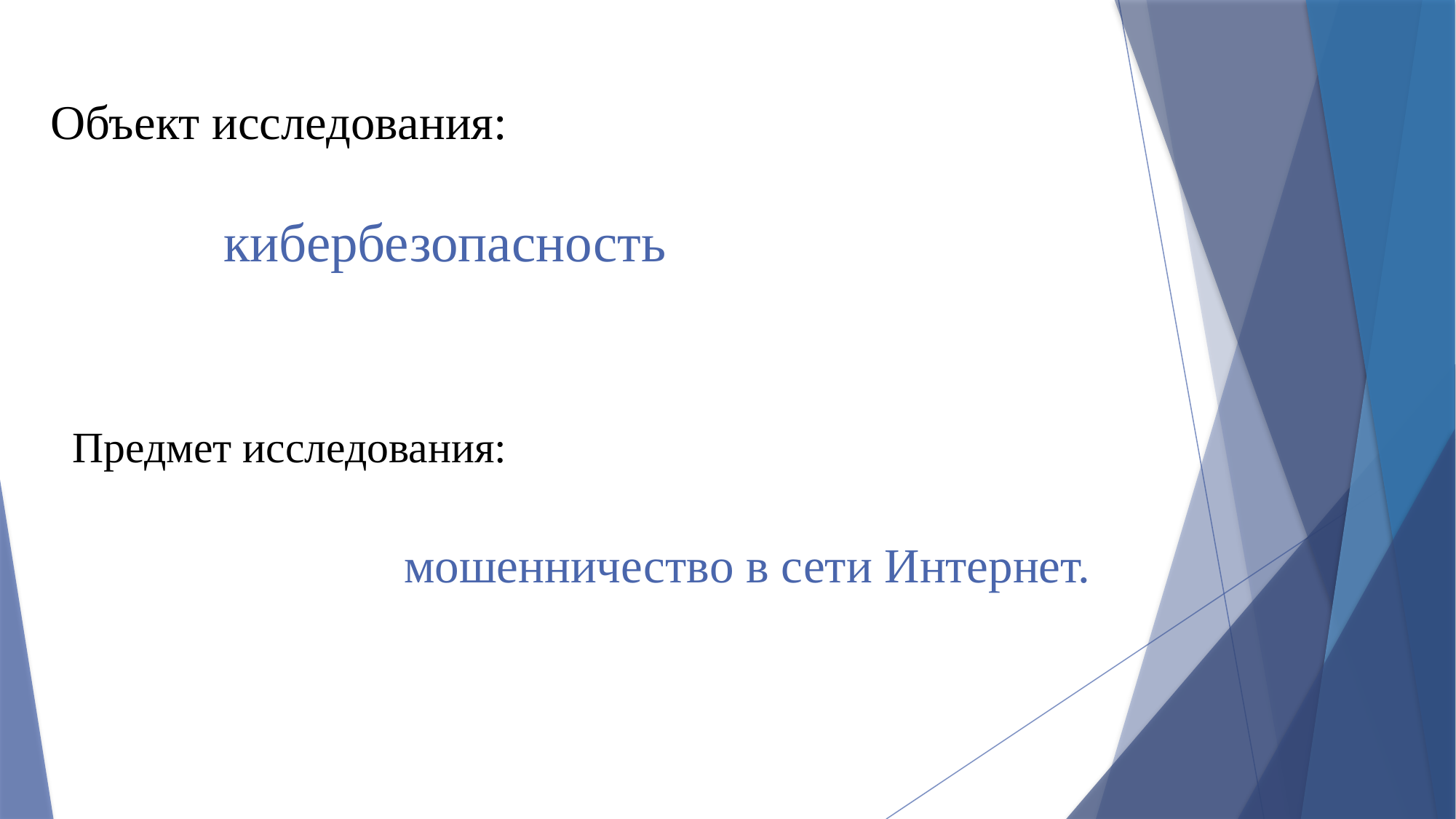

Объект исследования:

кибербезопасность
Предмет исследования:

 мошенничество в сети Интернет.